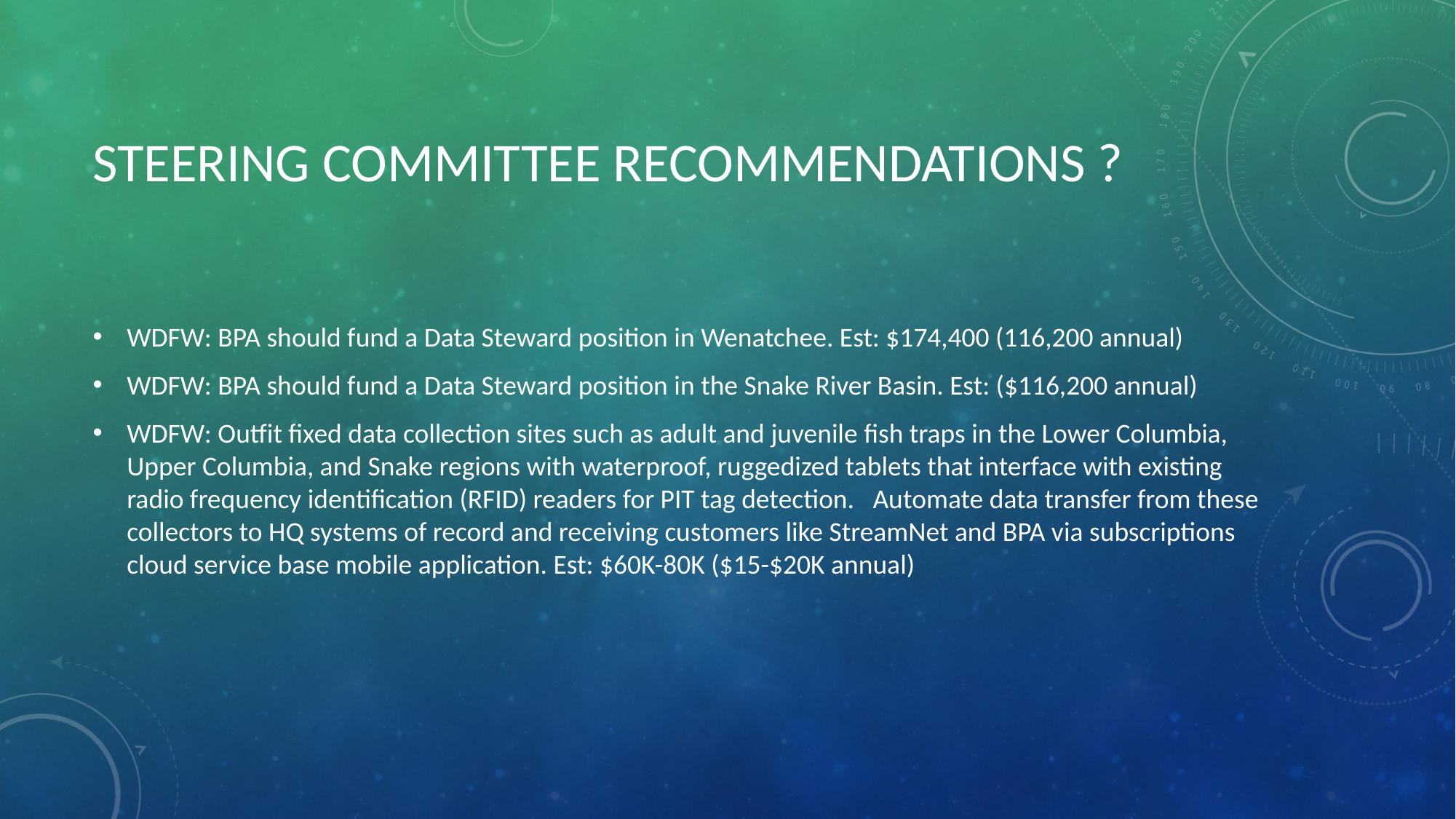

# Steering Committee Recommendations ?
WDFW: BPA should fund a Data Steward position in Wenatchee. Est: $174,400 (116,200 annual)
WDFW: BPA should fund a Data Steward position in the Snake River Basin. Est: ($116,200 annual)
WDFW: Outfit fixed data collection sites such as adult and juvenile fish traps in the Lower Columbia, Upper Columbia, and Snake regions with waterproof, ruggedized tablets that interface with existing radio frequency identification (RFID) readers for PIT tag detection.   Automate data transfer from these collectors to HQ systems of record and receiving customers like StreamNet and BPA via subscriptions cloud service base mobile application. Est: $60K-80K ($15-$20K annual)